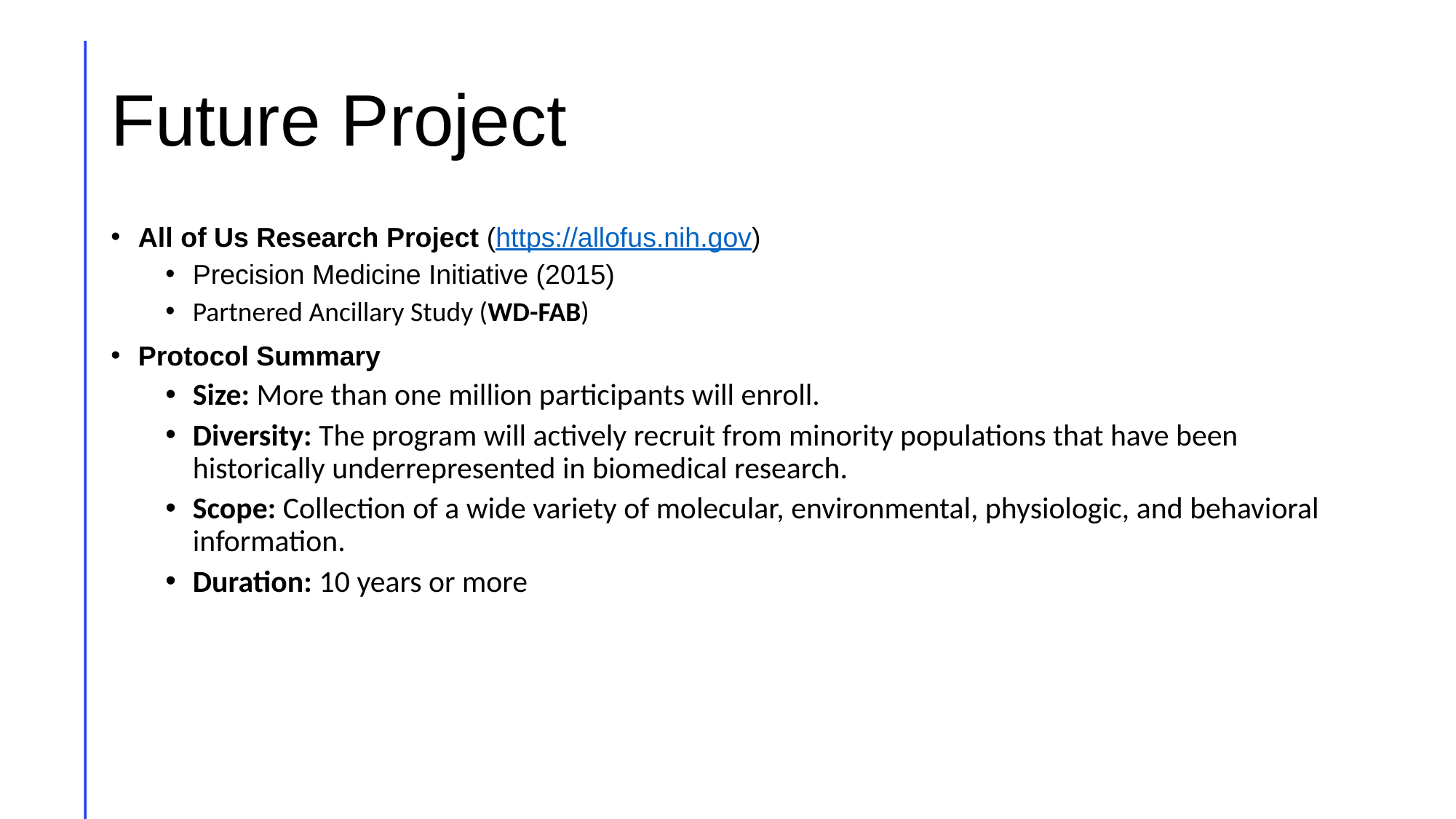

# Future Project
All of Us Research Project (https://allofus.nih.gov)
Precision Medicine Initiative (2015)
Partnered Ancillary Study (WD-FAB)
Protocol Summary
Size: More than one million participants will enroll.
Diversity: The program will actively recruit from minority populations that have been historically underrepresented in biomedical research.
Scope: Collection of a wide variety of molecular, environmental, physiologic, and behavioral information.
Duration: 10 years or more